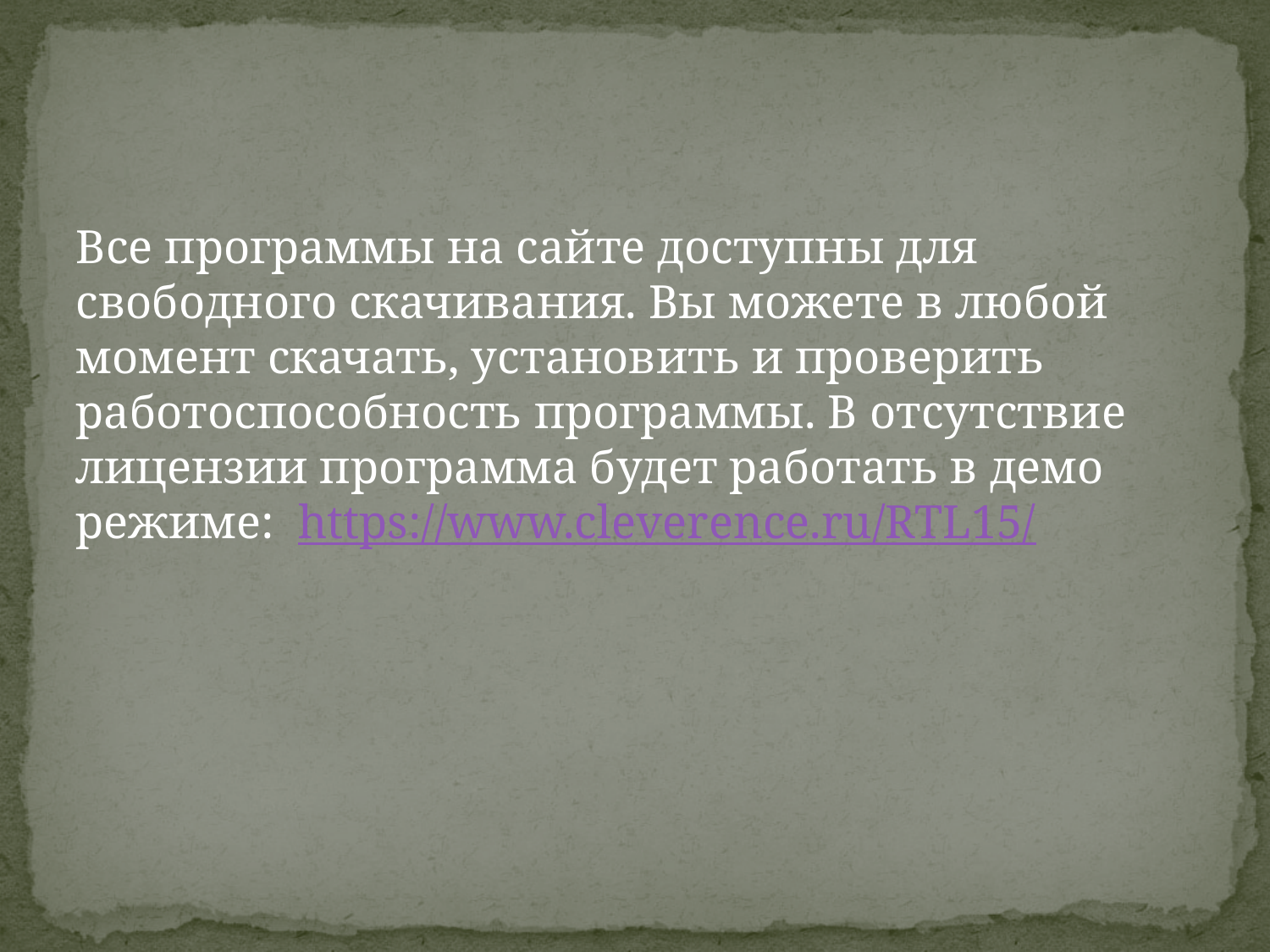

Все программы на сайте доступны для свободного скачивания. Вы можете в любой момент скачать, установить и проверить работоспособность программы. В отсутствие лицензии программа будет работать в демо режиме:  https://www.cleverence.ru/RTL15/